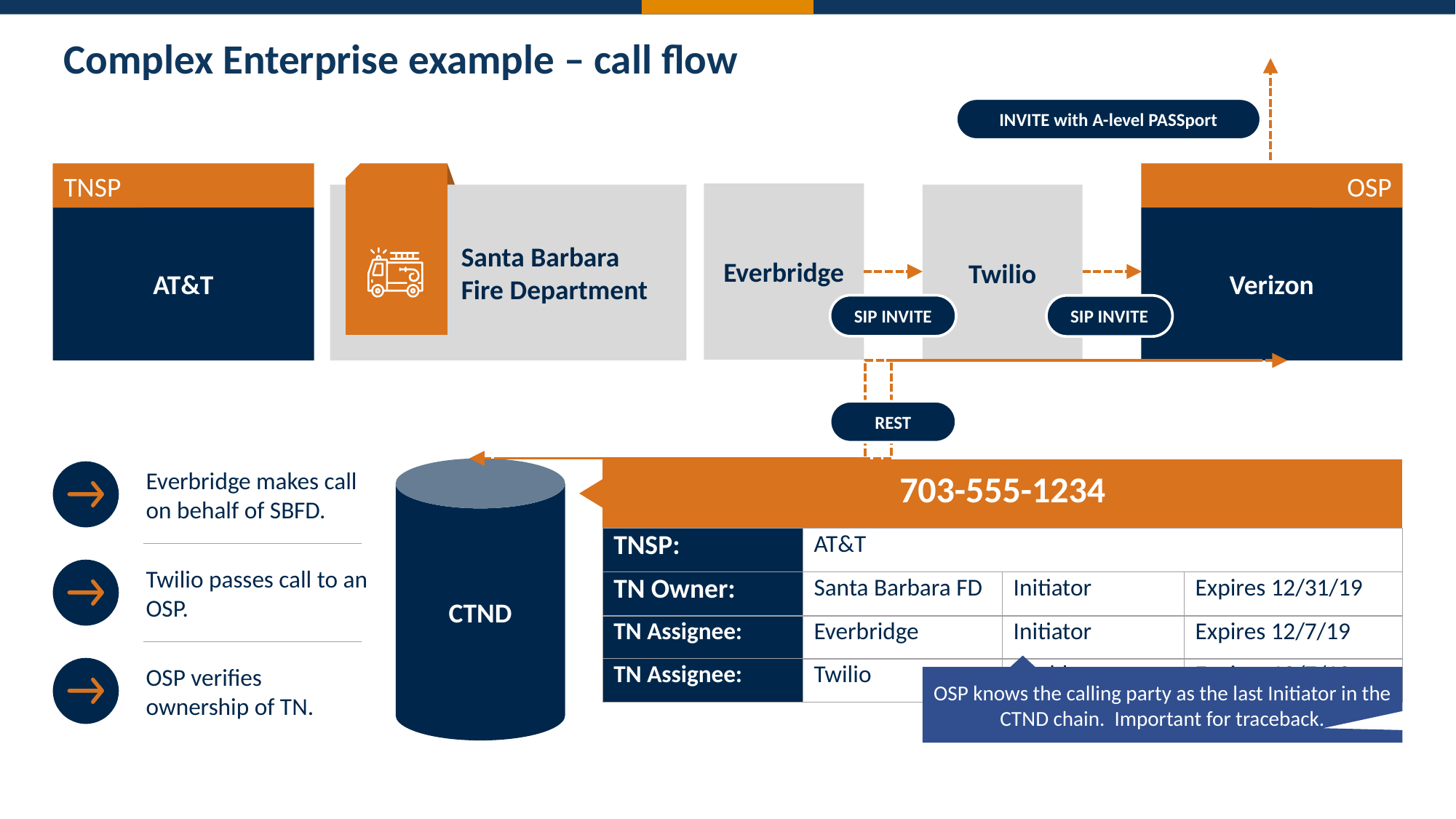

# Complex Enterprise example – call flow
INVITE with A-level PASSport

TNSP

Santa Barbara
Fire Department

OSP
Everbridge
Twilio
Verizon
AT&T
SIP INVITE
SIP INVITE
REST
CTND
| 703-555-1234 |
| --- |
Everbridge makes call on behalf of SBFD.

| TNSP: | AT&T |  |  |
| --- | --- | --- | --- |
| TN Owner: | Santa Barbara FD | Initiator | Expires 12/31/19 |
Twilio passes call to an OSP.

| TN Assignee: | Everbridge | Initiator | Expires 12/7/19 |
| --- | --- | --- | --- |

OSP knows the calling party as the last Initiator in the CTND chain.  Important for traceback.
OSP verifies ownership of TN.

| TN Assignee: | Twilio | Enabler | Expires 12/7/19 |
| --- | --- | --- | --- |